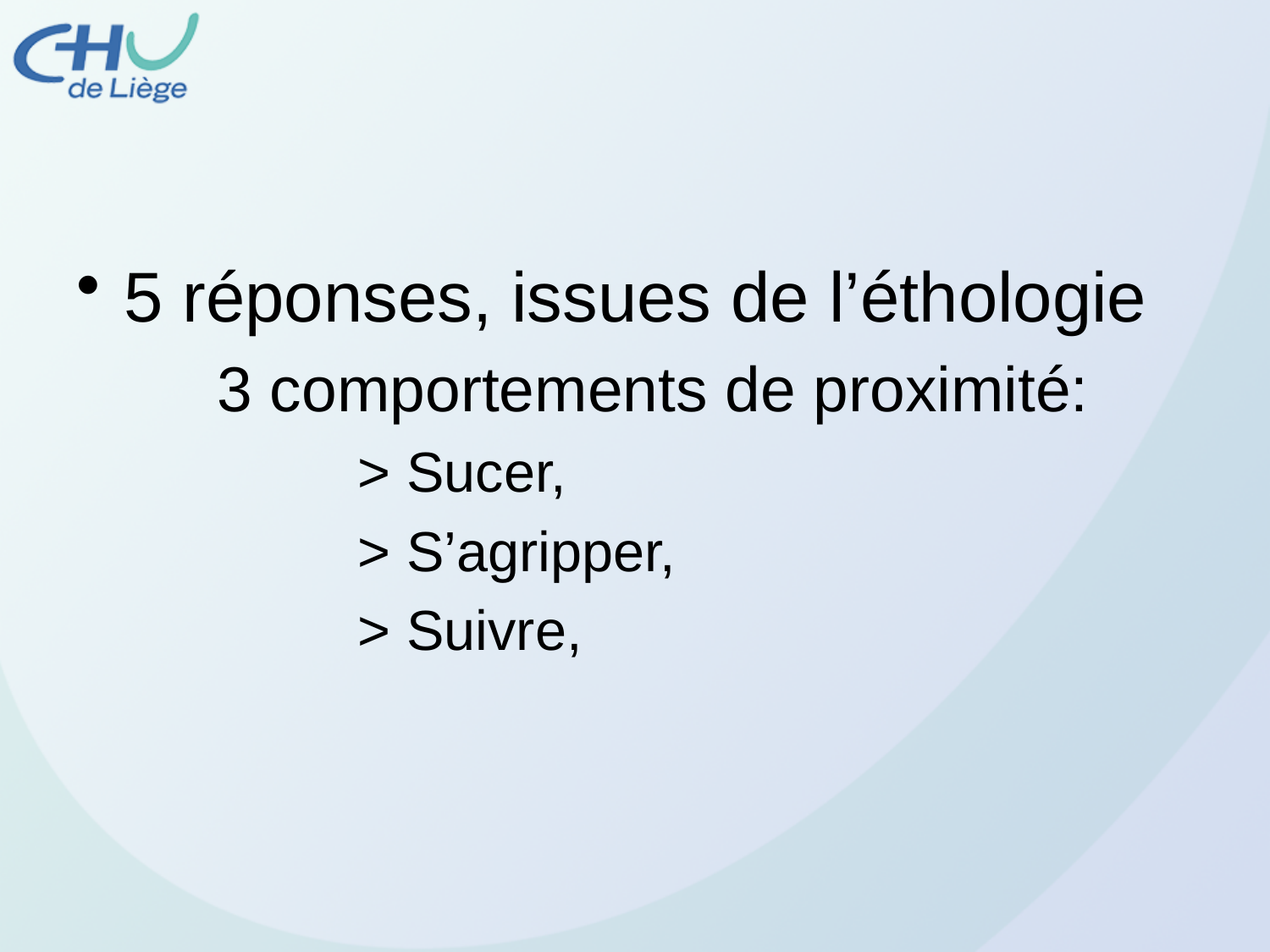

5 réponses, issues de l’éthologie
         3 comportements de proximité:
                  > Sucer,
                  > S’agripper,
                  > Suivre,